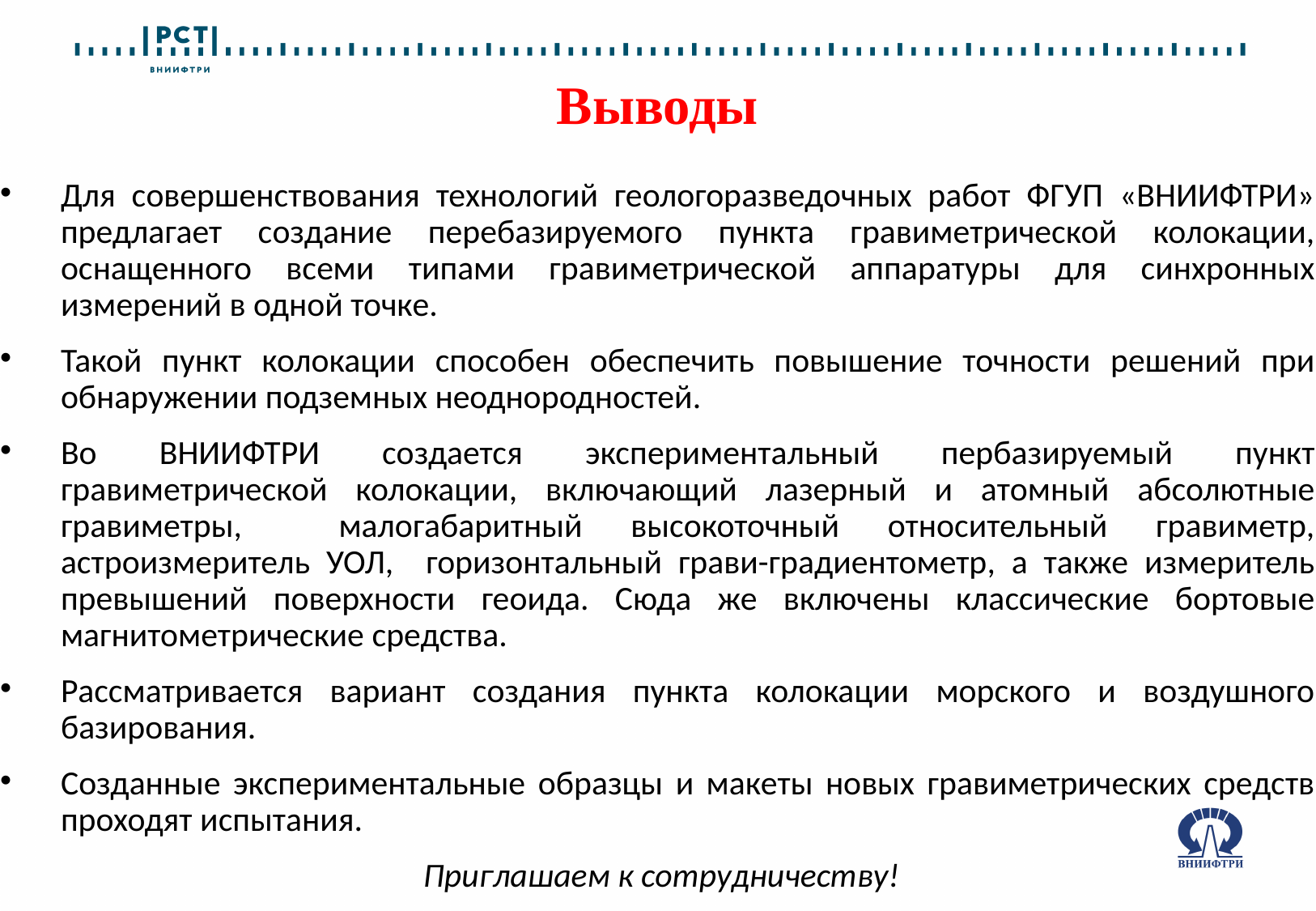

Выводы
Для совершенствования технологий геологоразведочных работ ФГУП «ВНИИФТРИ» предлагает создание перебазируемого пункта гравиметрической колокации, оснащенного всеми типами гравиметрической аппаратуры для синхронных измерений в одной точке.
Такой пункт колокации способен обеспечить повышение точности решений при обнаружении подземных неоднородностей.
Во ВНИИФТРИ создается экспериментальный пербазируемый пункт гравиметрической колокации, включающий лазерный и атомный абсолютные гравиметры,  малогабаритный высокоточный относительный гравиметр, астроизмеритель УОЛ,  горизонтальный грави-градиентометр, а также измеритель превышений поверхности геоида. Сюда же включены классические бортовые магнитометрические средства.
Рассматривается вариант создания пункта колокации морского и воздушного базирования.
Созданные экспериментальные образцы и макеты новых гравиметрических средств проходят испытания.
 Приглашаем к сотрудничеству!